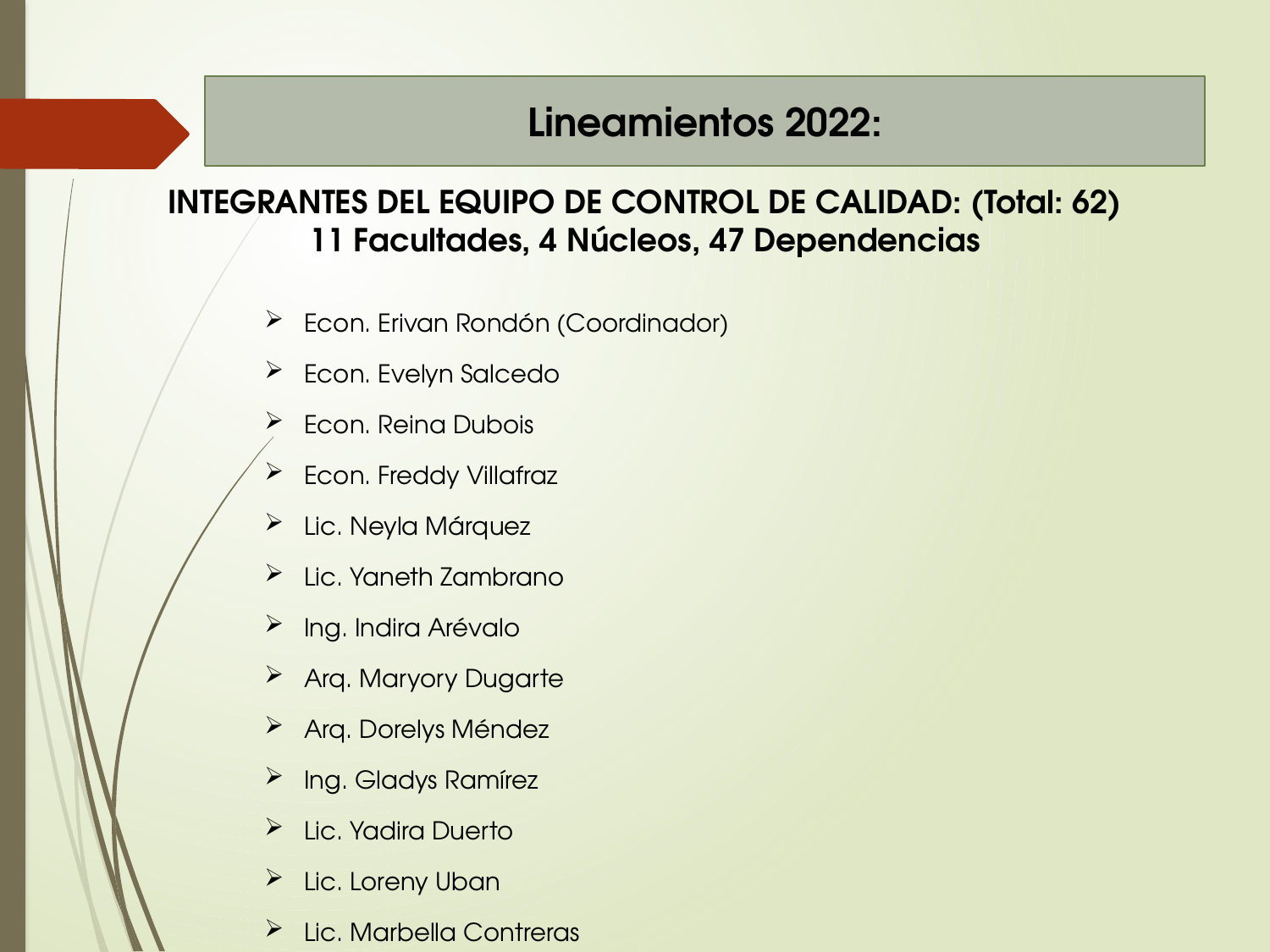

# Lineamientos 2022:
INTEGRANTES DEL EQUIPO DE CONTROL DE CALIDAD: (Total: 62)
11 Facultades, 4 Núcleos, 47 Dependencias

Econ. Erivan Rondón (Coordinador)
Econ. Evelyn Salcedo
Econ. Reina Dubois
Econ. Freddy Villafraz
Lic. Neyla Márquez
Lic. Yaneth Zambrano
Ing. Indira Arévalo
Arq. Maryory Dugarte
Arq. Dorelys Méndez
Ing. Gladys Ramírez
Lic. Yadira Duerto
Lic. Loreny Uban
Lic. Marbella Contreras